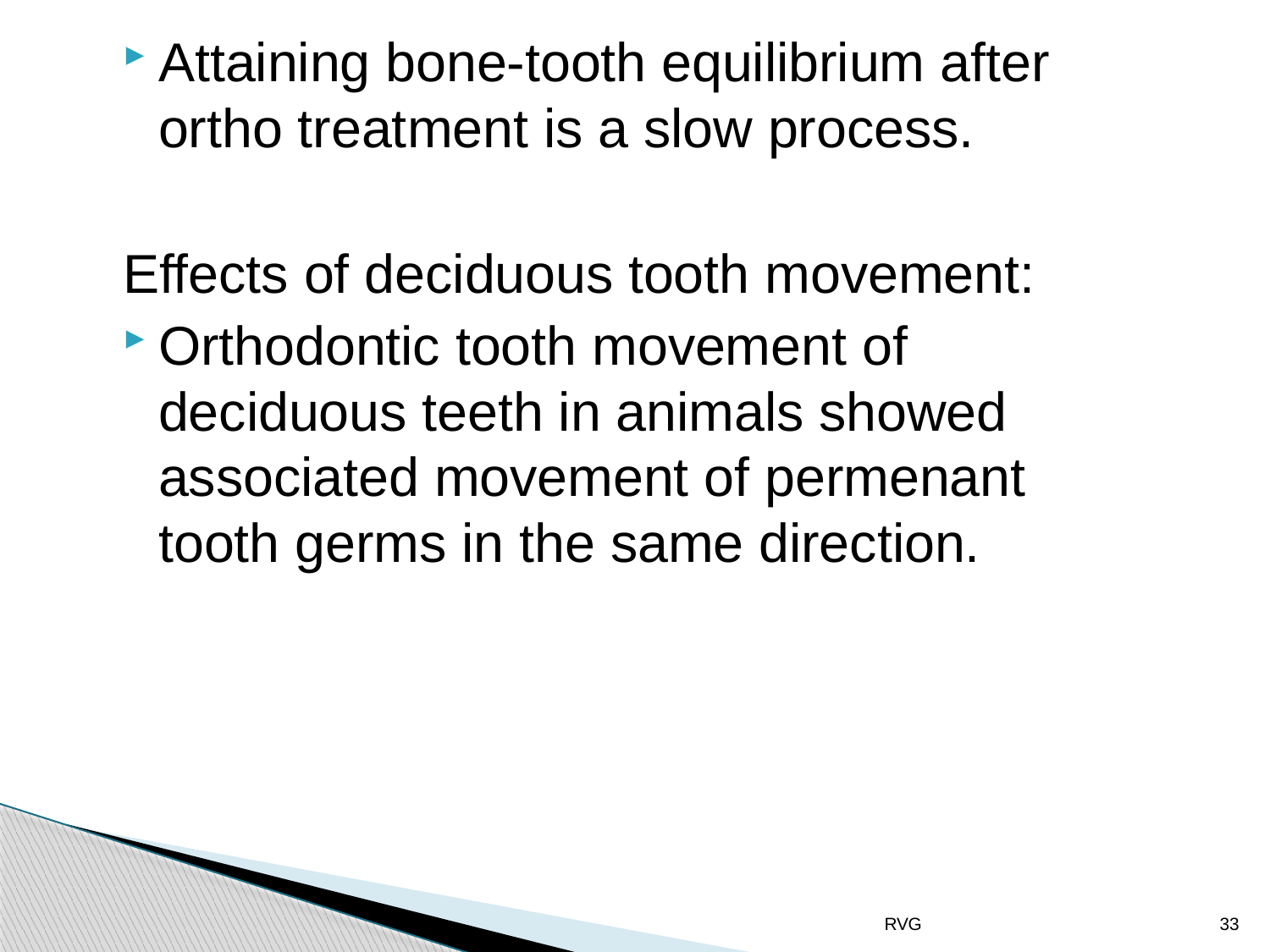

# Attaining bone-tooth equilibrium after ortho treatment is a slow process.

Effects of deciduous tooth movement:
Orthodontic tooth movement of deciduous teeth in animals showed associated movement of permenant tooth germs in the same direction.

RVG
33